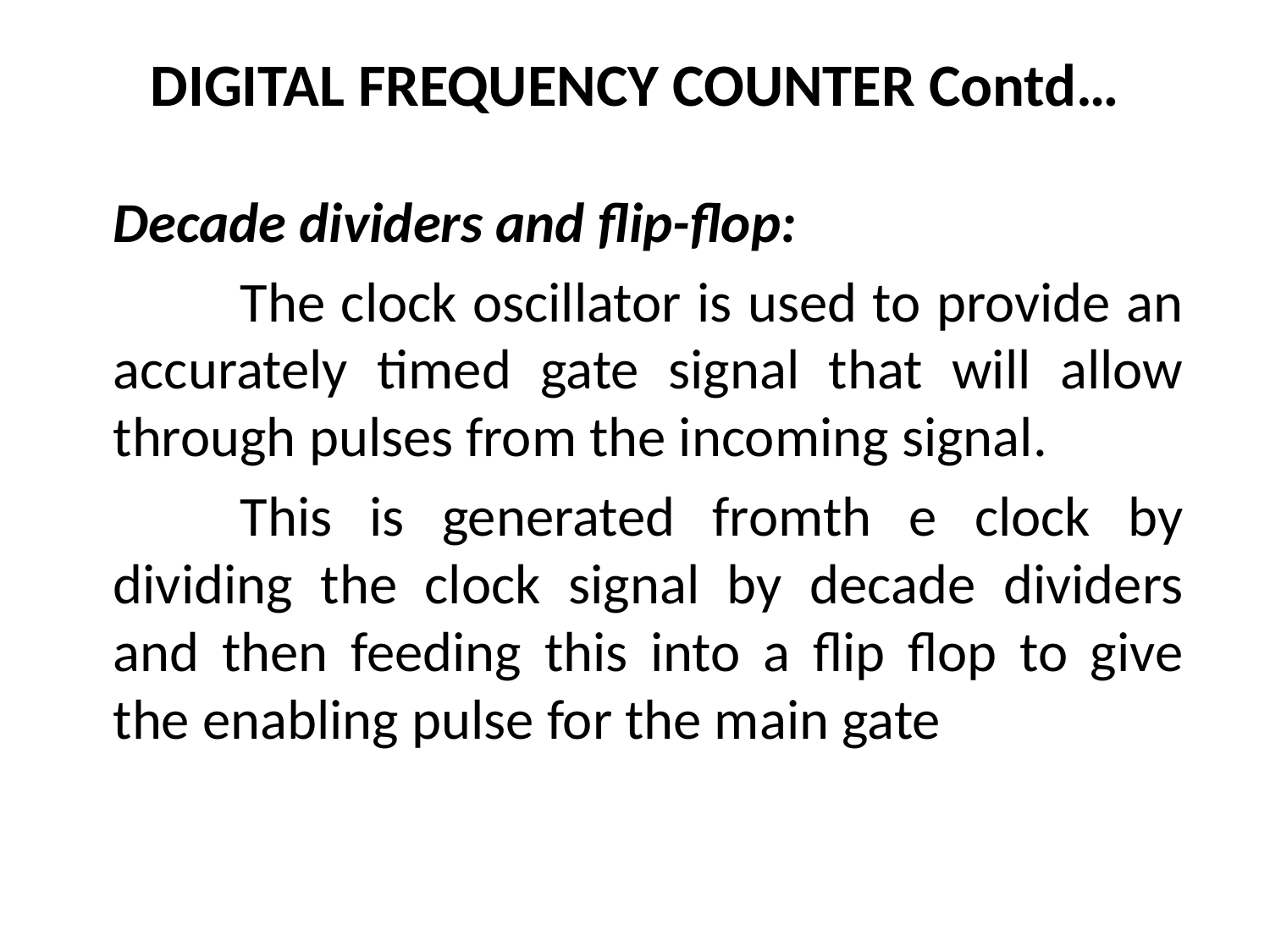

# DIGITAL FREQUENCY COUNTER Contd…
	Decade dividers and flip-flop:
		The clock oscillator is used to provide an accurately timed gate signal that will allow through pulses from the incoming signal.
		This is generated fromth e clock by dividing the clock signal by decade dividers and then feeding this into a flip flop to give the enabling pulse for the main gate